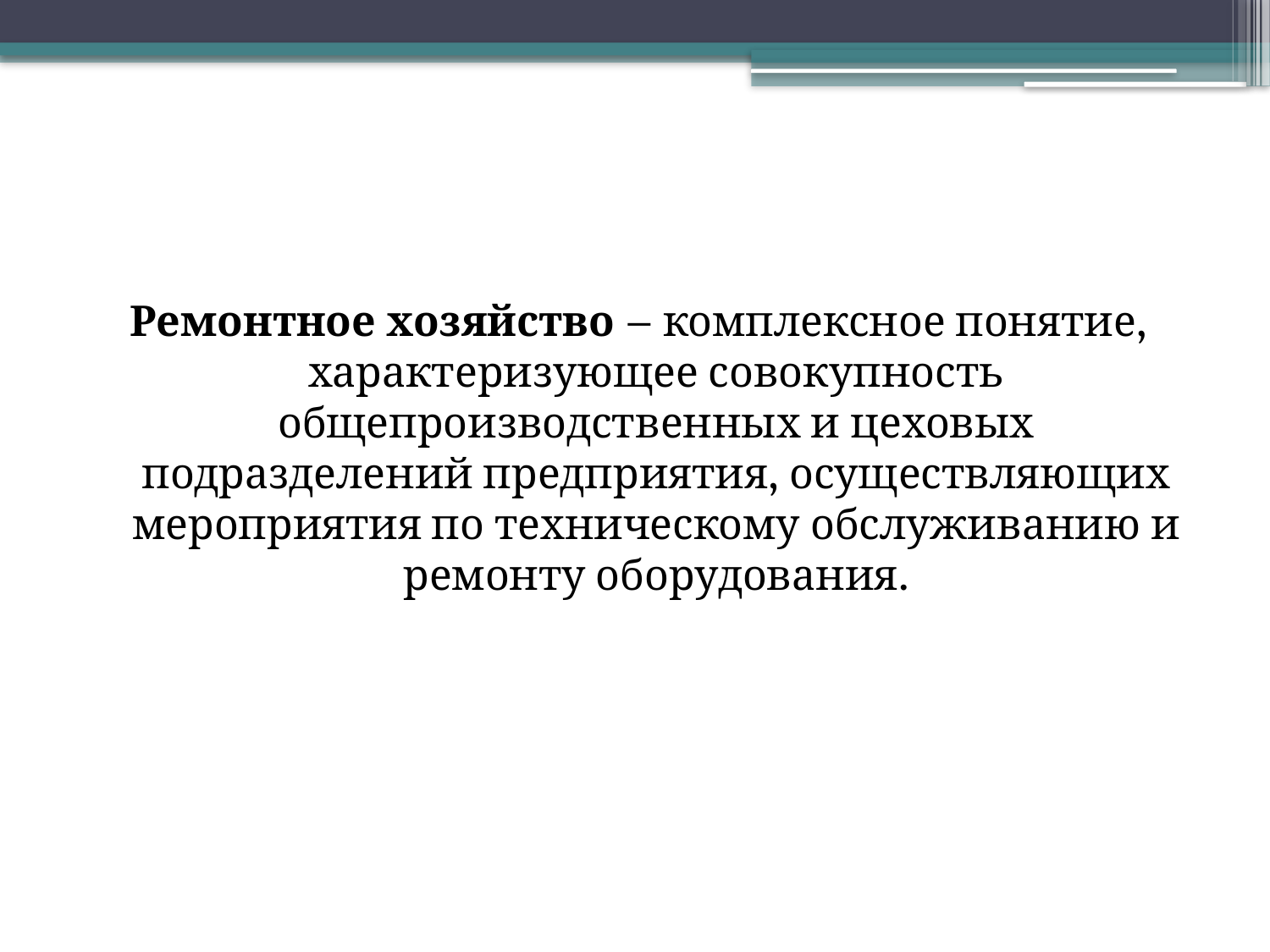

Ремонтное хозяйство – комплексное понятие, характеризующее совокупность общепроизводственных и цеховых подразделений предприятия, осуществляющих мероприятия по техническому обслуживанию и ремонту оборудования.